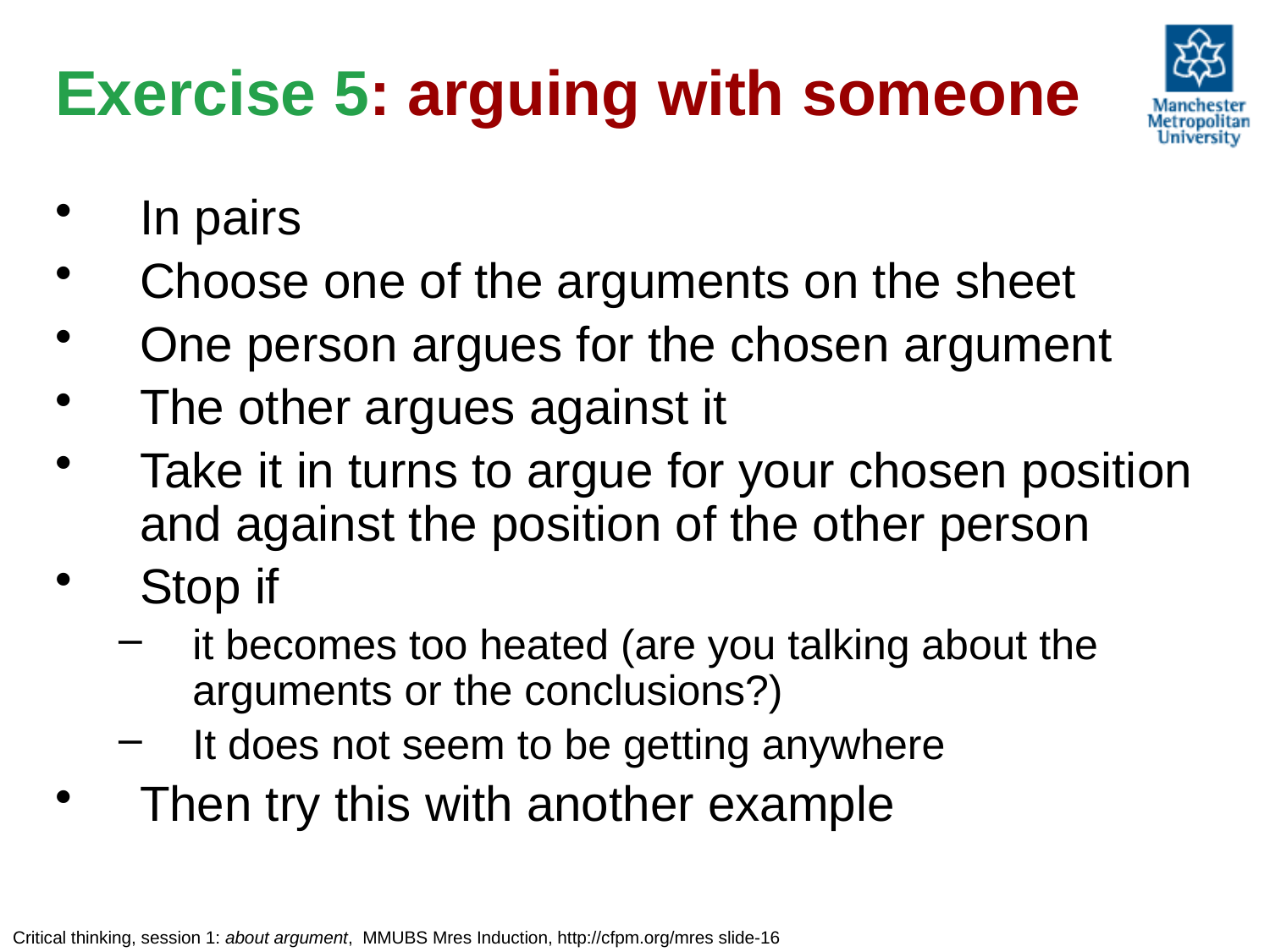

# Exercise 5: arguing with someone
In pairs
Choose one of the arguments on the sheet
One person argues for the chosen argument
The other argues against it
Take it in turns to argue for your chosen position and against the position of the other person
Stop if
it becomes too heated (are you talking about the arguments or the conclusions?)
It does not seem to be getting anywhere
Then try this with another example
Critical thinking, session 1: about argument,  MMUBS Mres Induction, http://cfpm.org/mres slide-16